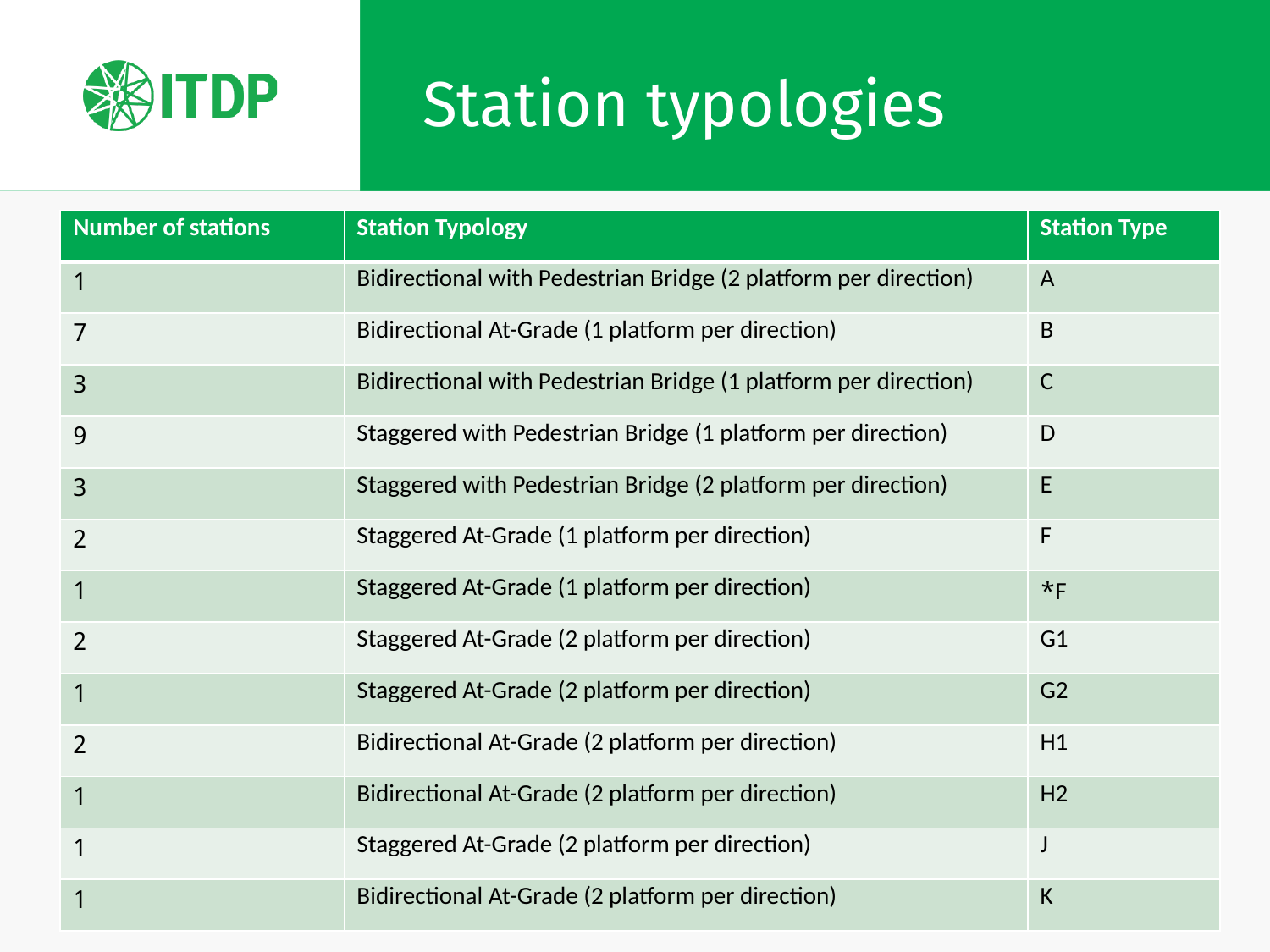

# Station typologies
| Number of stations | Station Typology | Station Type |
| --- | --- | --- |
| 1 | Bidirectional with Pedestrian Bridge (2 platform per direction) | A |
| 7 | Bidirectional At-Grade (1 platform per direction) | B |
| 3 | Bidirectional with Pedestrian Bridge (1 platform per direction) | C |
| 9 | Staggered with Pedestrian Bridge (1 platform per direction) | D |
| 3 | Staggered with Pedestrian Bridge (2 platform per direction) | E |
| 2 | Staggered At-Grade (1 platform per direction) | F |
| 1 | Staggered At-Grade (1 platform per direction) | F\* |
| 2 | Staggered At-Grade (2 platform per direction) | G1 |
| 1 | Staggered At-Grade (2 platform per direction) | G2 |
| 2 | Bidirectional At-Grade (2 platform per direction) | H1 |
| 1 | Bidirectional At-Grade (2 platform per direction) | H2 |
| 1 | Staggered At-Grade (2 platform per direction) | J |
| 1 | Bidirectional At-Grade (2 platform per direction) | K |